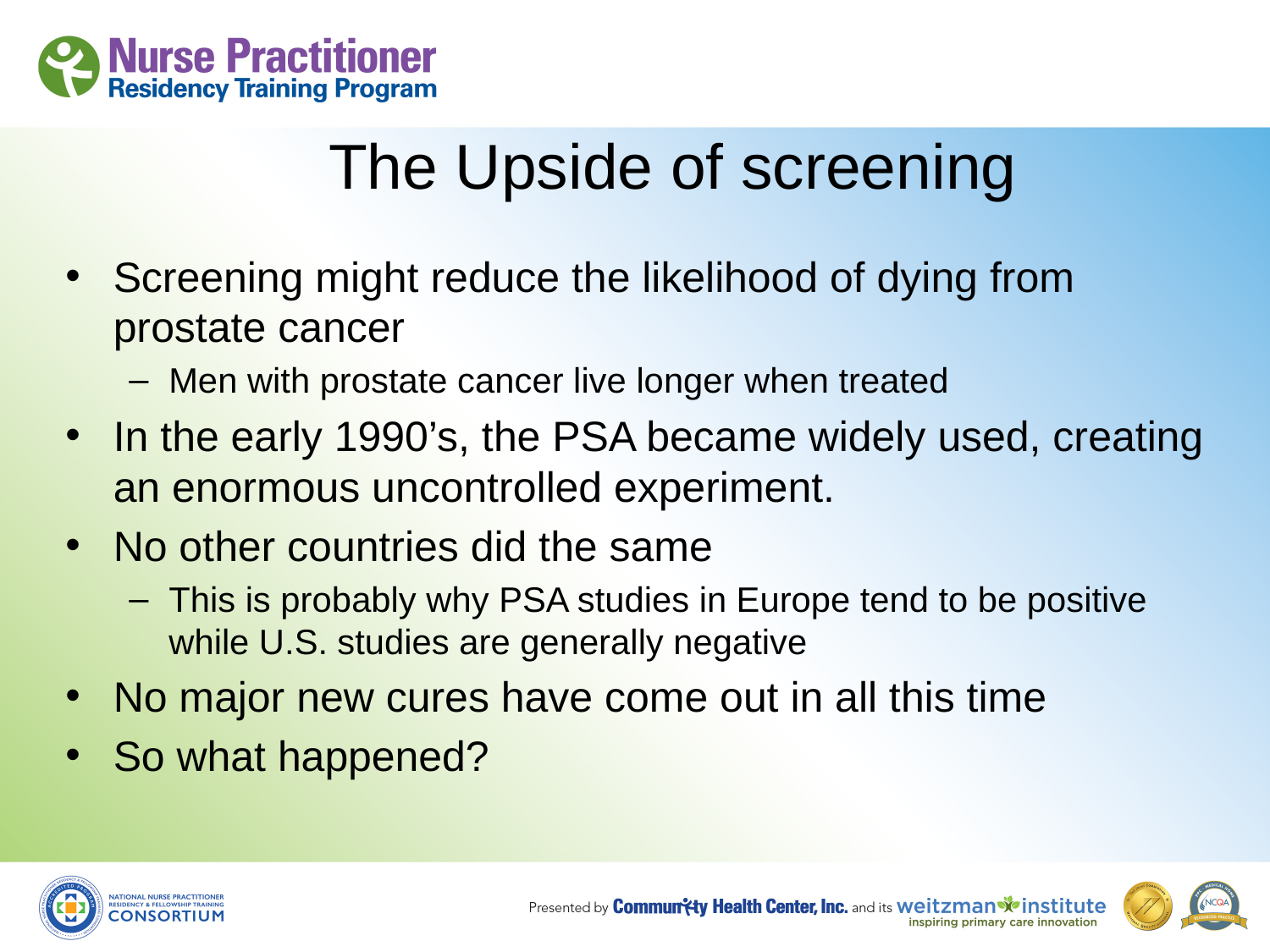

# The Upside of screening
Screening might reduce the likelihood of dying from prostate cancer
Men with prostate cancer live longer when treated
In the early 1990’s, the PSA became widely used, creating an enormous uncontrolled experiment.
No other countries did the same
This is probably why PSA studies in Europe tend to be positive while U.S. studies are generally negative
No major new cures have come out in all this time
So what happened?